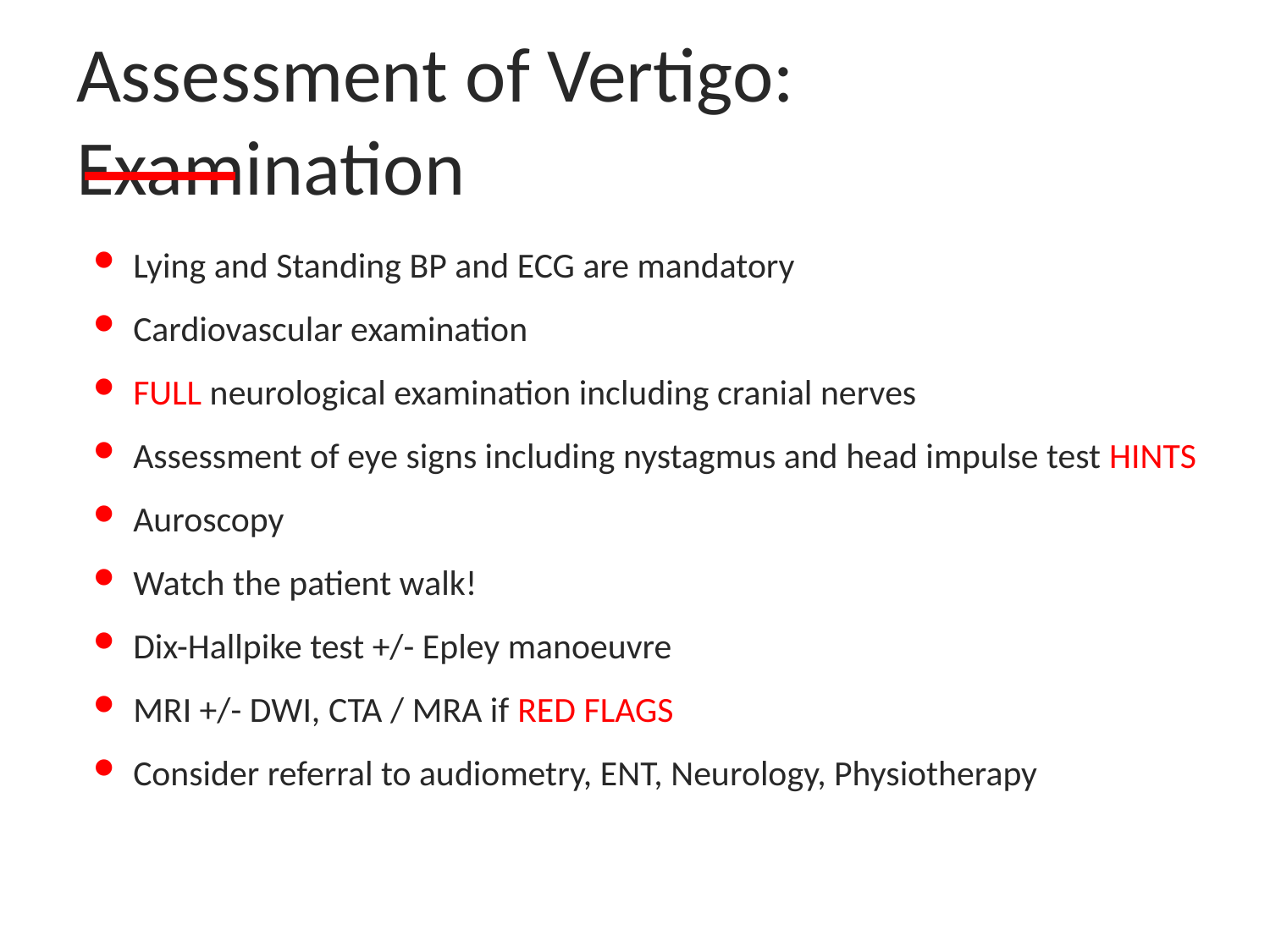

# Assessment of Vertigo: Examination
Lying and Standing BP and ECG are mandatory
Cardiovascular examination
FULL neurological examination including cranial nerves
Assessment of eye signs including nystagmus and head impulse test HINTS
Auroscopy
Watch the patient walk!
Dix-Hallpike test +/- Epley manoeuvre
MRI +/- DWI, CTA / MRA if RED FLAGS
Consider referral to audiometry, ENT, Neurology, Physiotherapy